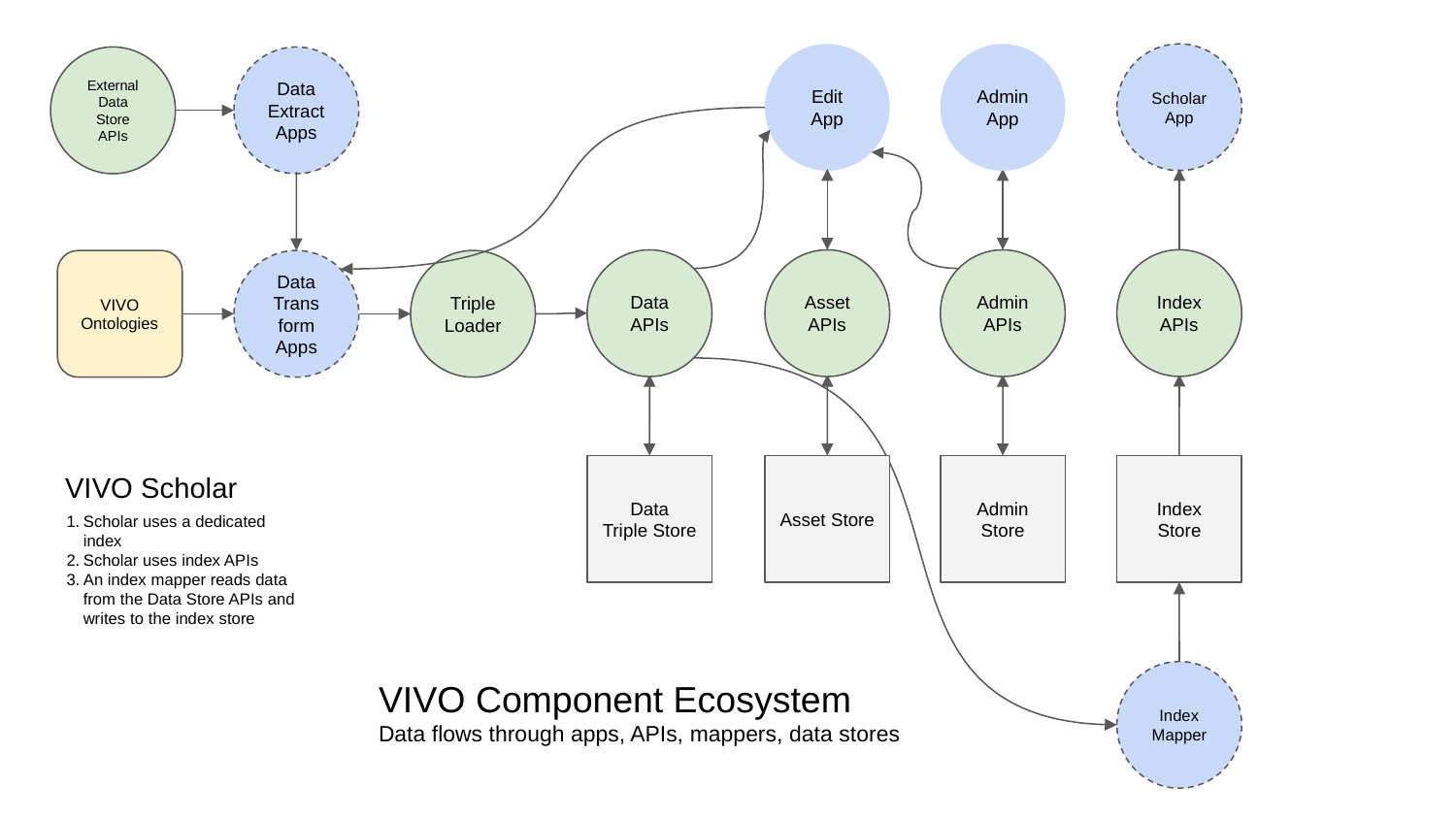

Scholar App
Edit
App
Admin
App
External
Data Store APIs
Data
Extract
Apps
Index
APIs
Asset
APIs
Data
APIs
Admin
APIs
VIVO
Ontologies
Data
Trans
form
Apps
Triple
Loader
Index
Store
Asset Store
VIVO Scholar

Scholar uses a dedicated index
Scholar uses index APIs
An index mapper reads data from the Data Store APIs and writes to the index store
Data
Triple Store
Admin
Store
VIVO Component Ecosystem
Data flows through apps, APIs, mappers, data stores
Index
Mapper